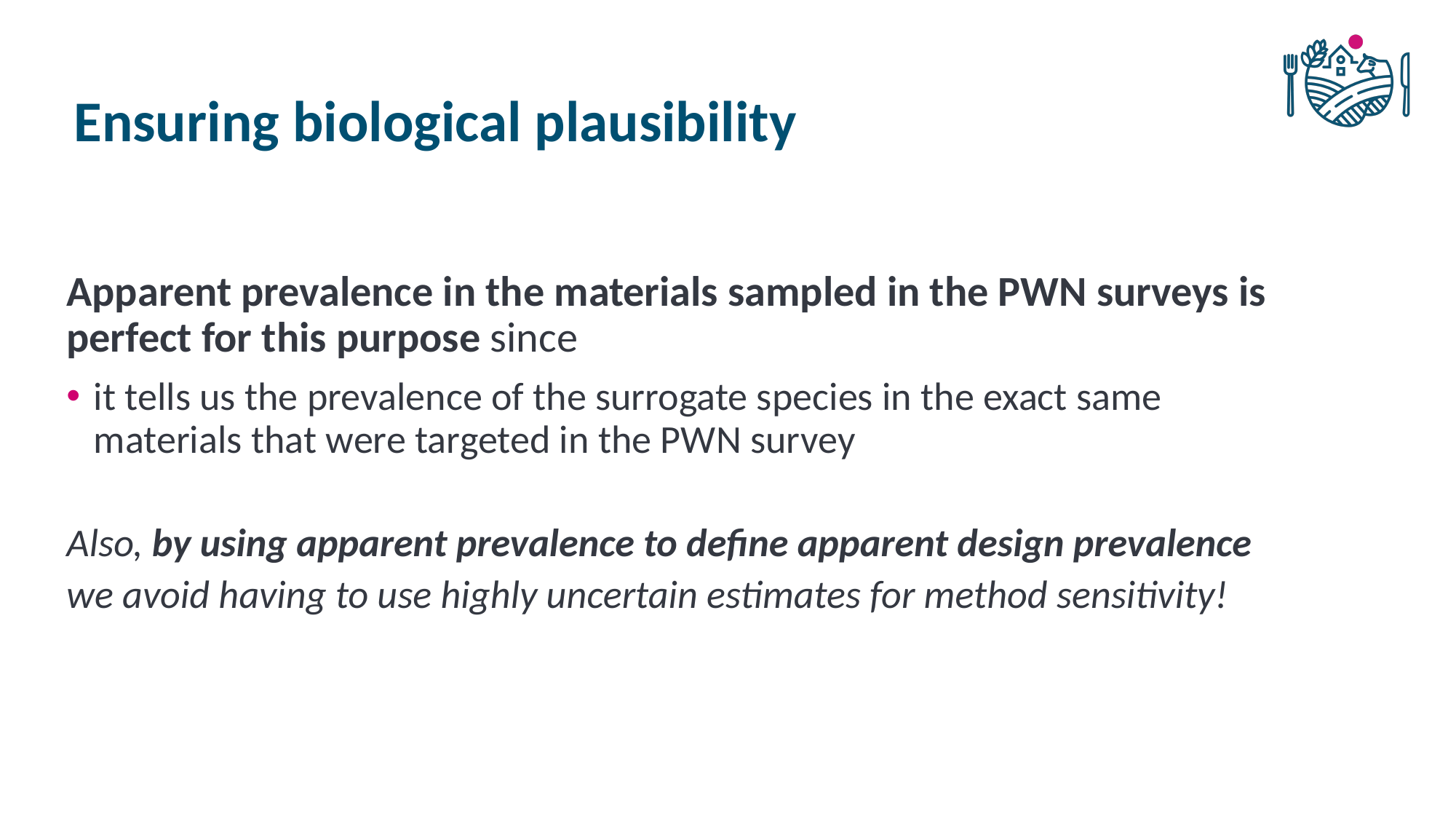

# Ensuring biological plausibility

Apparent prevalence in the materials sampled in the PWN surveys is perfect for this purpose since
it tells us the prevalence of the surrogate species in the exact same materials that were targeted in the PWN survey

Also, by using apparent prevalence to define apparent design prevalence
we avoid having to use highly uncertain estimates for method sensitivity!